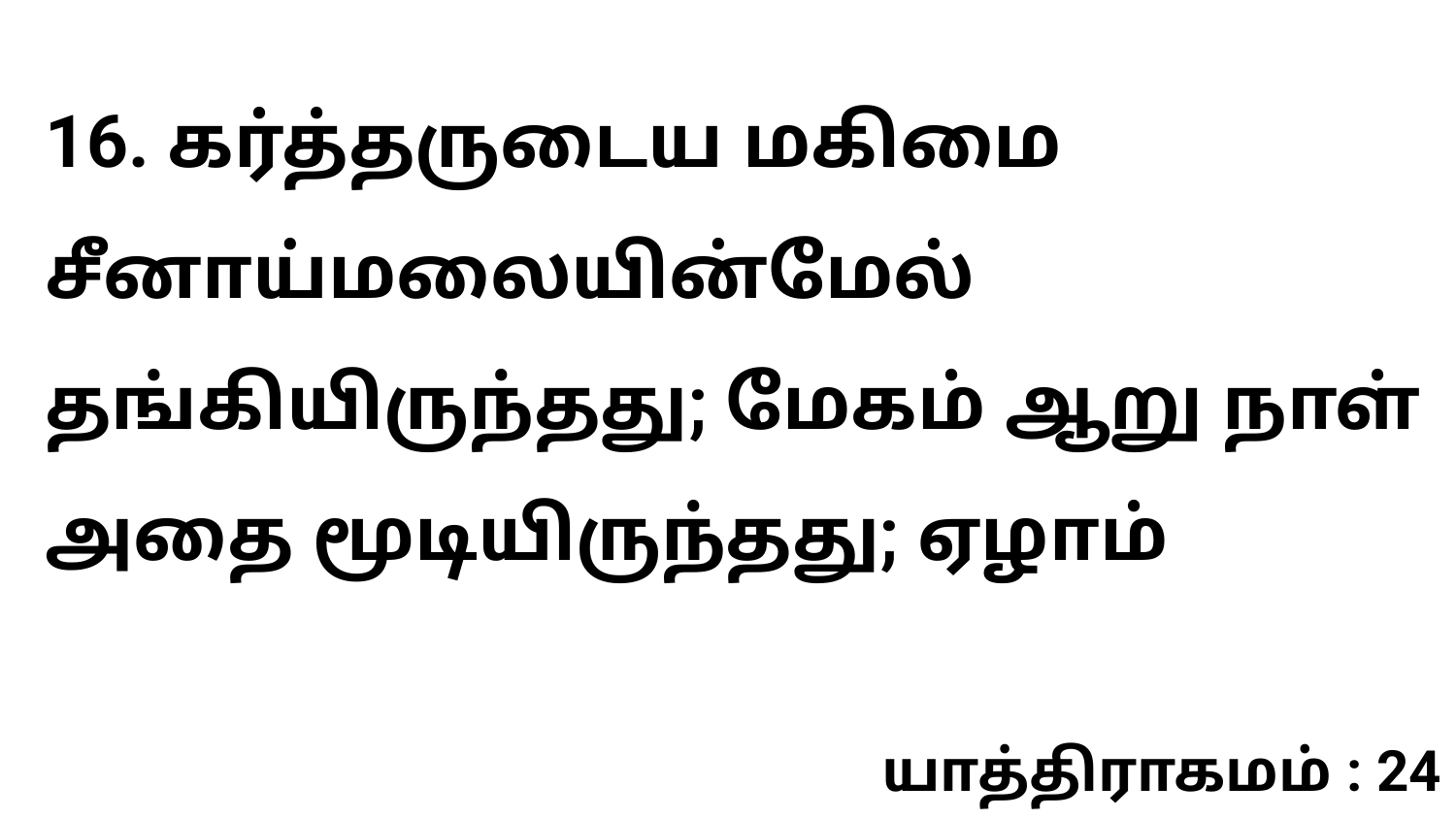

16. கர்த்தருடைய மகிமை சீனாய்மலையின்மேல் தங்கியிருந்தது; மேகம் ஆறு நாள் அதை மூடியிருந்தது; ஏழாம்
யாத்திராகமம் : 24